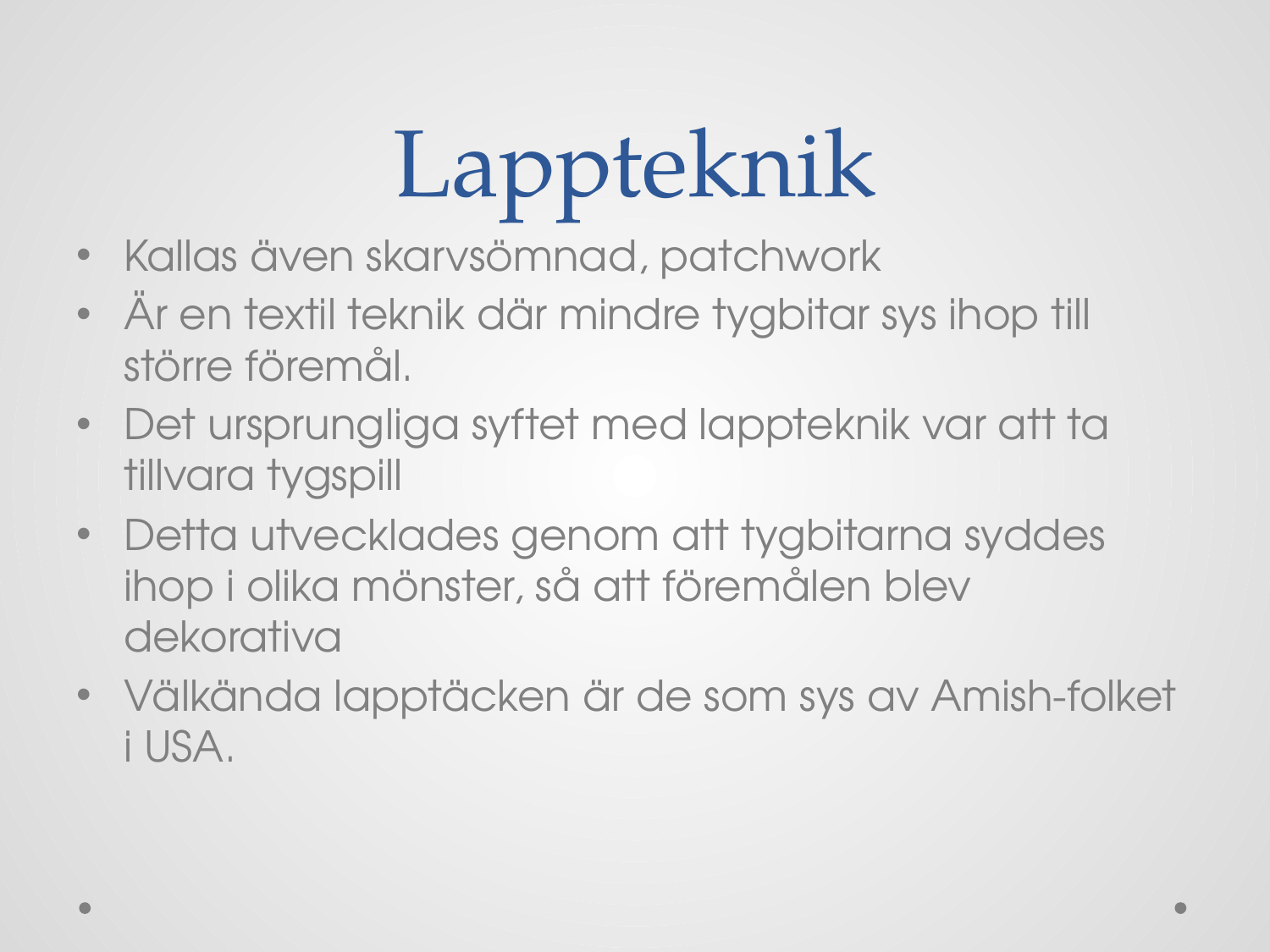

# Lappteknik
Kallas även skarvsömnad, patchwork
Är en textil teknik där mindre tygbitar sys ihop till större föremål.
Det ursprungliga syftet med lappteknik var att ta tillvara tygspill
Detta utvecklades genom att tygbitarna syddes ihop i olika mönster, så att föremålen blev dekorativa
Välkända lapptäcken är de som sys av Amish-folket i USA.